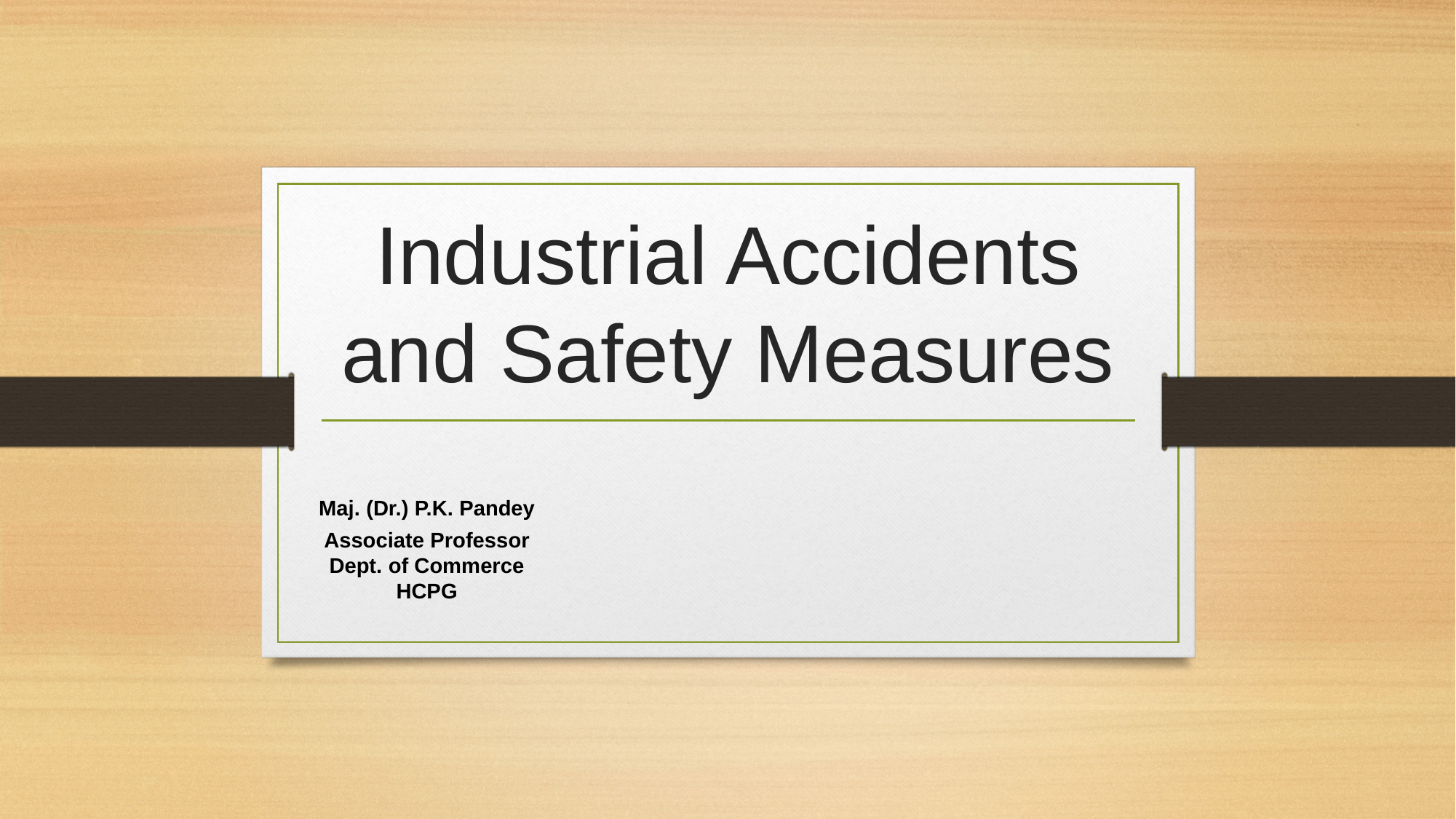

# Industrial Accidents and Safety Measures
Maj. (Dr.) P.K. Pandey
Associate Professor Dept. of Commerce HCPG